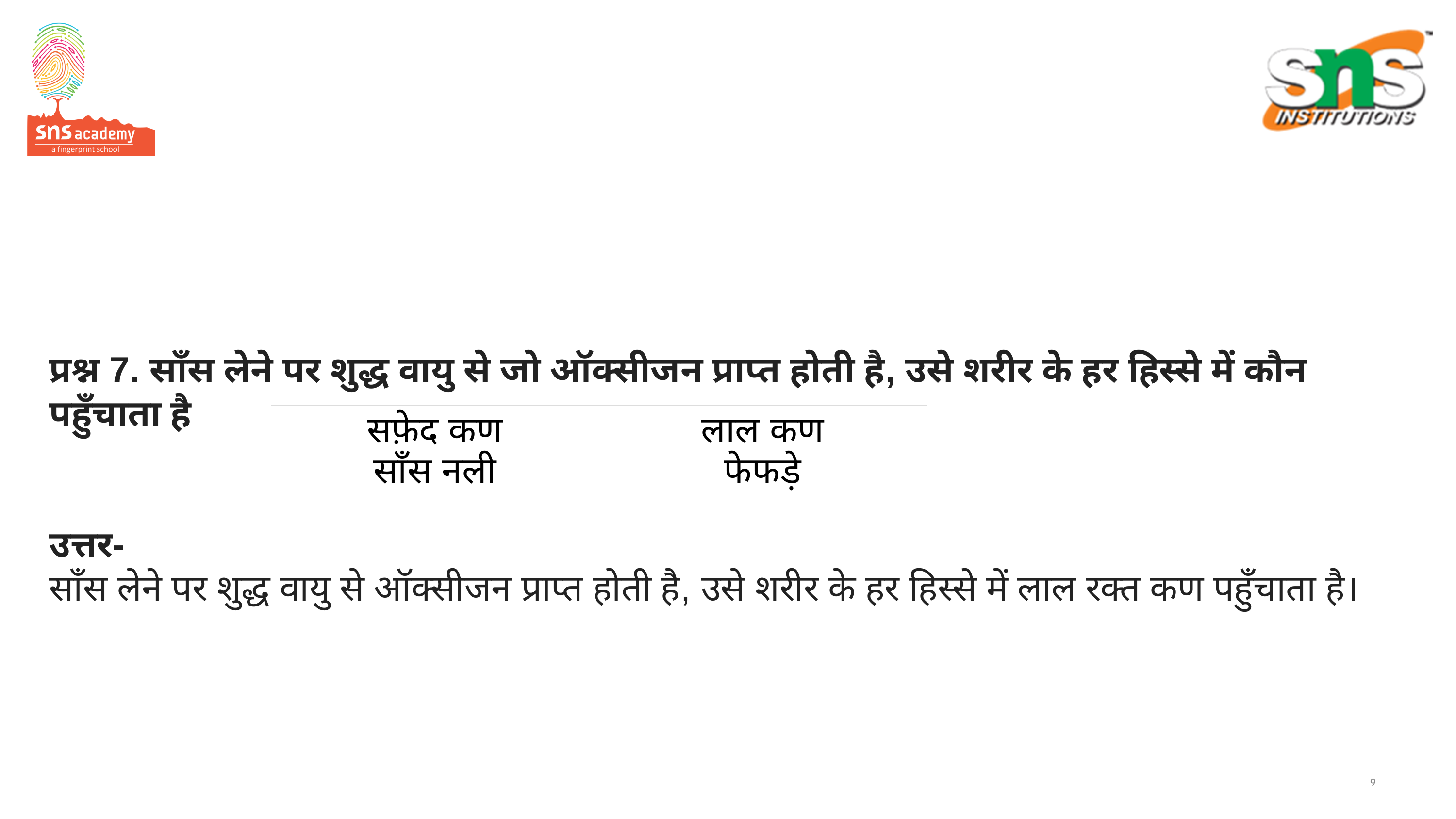

# प्रश्न 7. साँस लेने पर शुद्ध वायु से जो ऑक्सीजन प्राप्त होती है, उसे शरीर के हर हिस्से में कौन पहुँचाता है उत्तर- साँस लेने पर शुद्ध वायु से ऑक्सीजन प्राप्त होती है, उसे शरीर के हर हिस्से में लाल रक्त कण पहुँचाता है।

| सफ़ेद कण साँस नली | लाल कण फेफड़े |
| --- | --- |
9